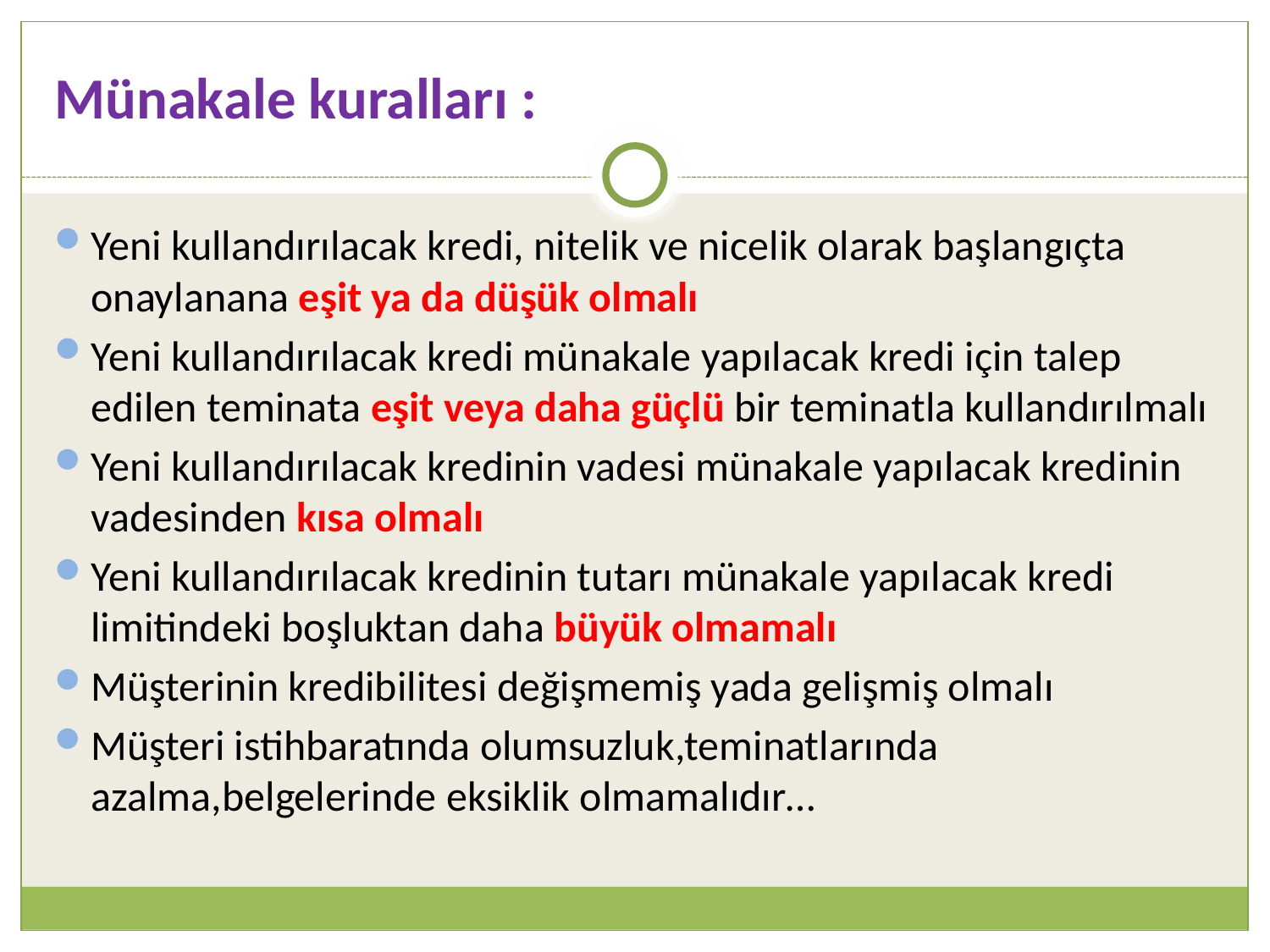

# Münakale kuralları :
Yeni kullandırılacak kredi, nitelik ve nicelik olarak başlangıçta onaylanana eşit ya da düşük olmalı
Yeni kullandırılacak kredi münakale yapılacak kredi için talep edilen teminata eşit veya daha güçlü bir teminatla kullandırılmalı
Yeni kullandırılacak kredinin vadesi münakale yapılacak kredinin vadesinden kısa olmalı
Yeni kullandırılacak kredinin tutarı münakale yapılacak kredi limitindeki boşluktan daha büyük olmamalı
Müşterinin kredibilitesi değişmemiş yada gelişmiş olmalı
Müşteri istihbaratında olumsuzluk,teminatlarında azalma,belgelerinde eksiklik olmamalıdır…